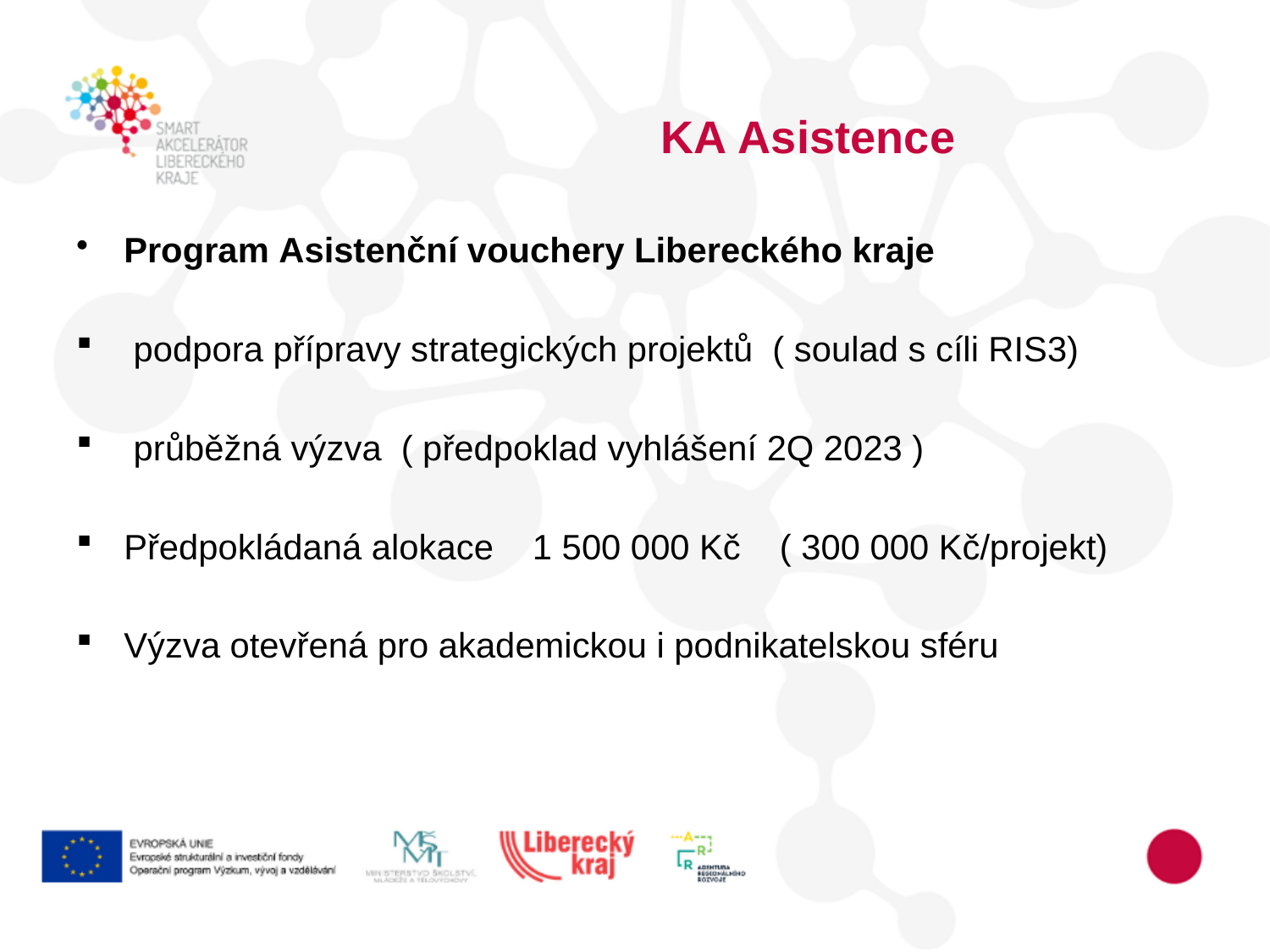

KA Asistence
Program Asistenční vouchery Libereckého kraje

 podpora přípravy strategických projektů  ( soulad s cíli RIS3)

 průběžná výzva  ( předpoklad vyhlášení 2Q 2023 )

Předpokládaná alokace    1 500 000 Kč    ( 300 000 Kč/projekt)

Výzva otevřená pro akademickou i podnikatelskou sféru